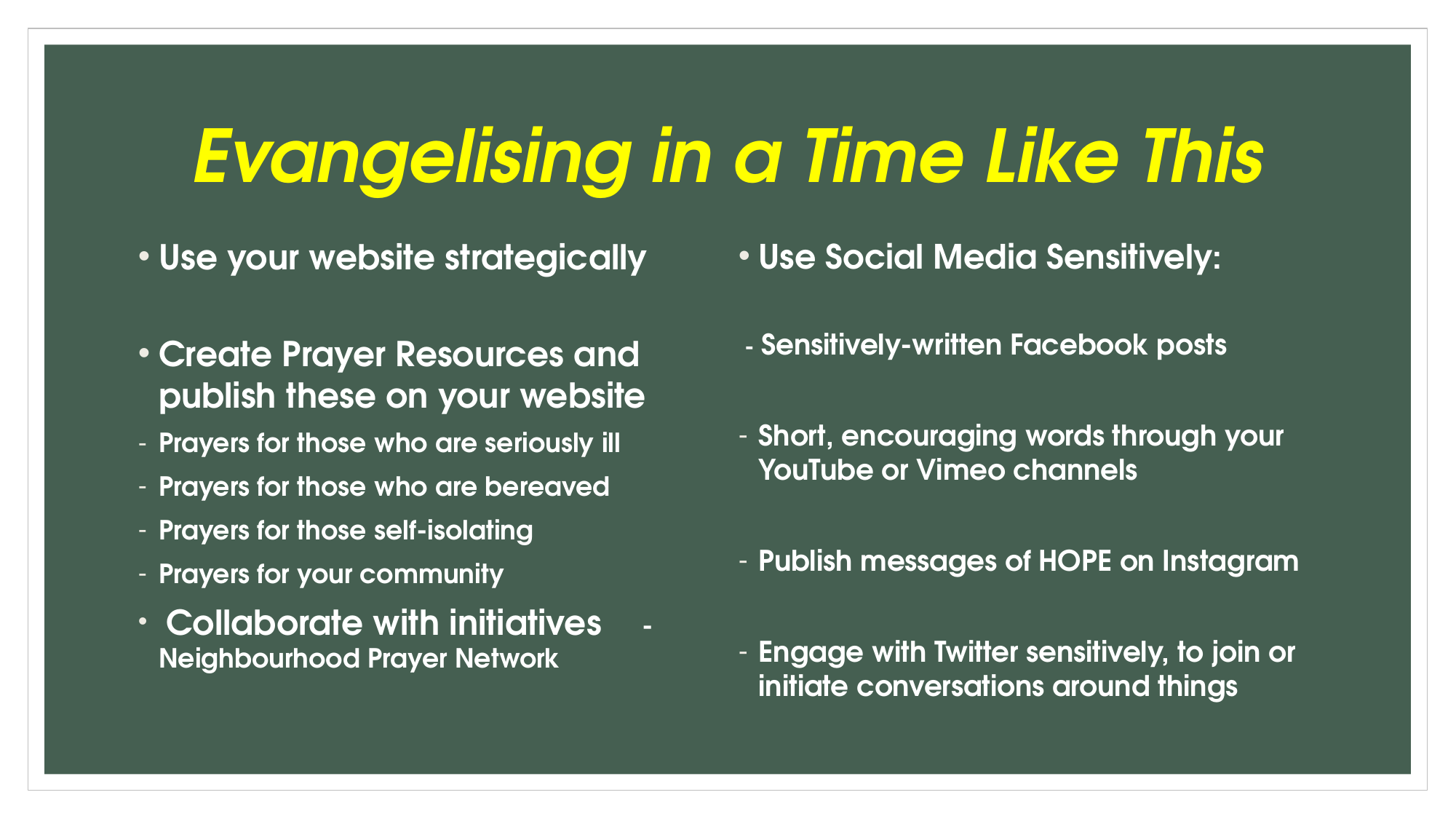

# Evangelising in a Time Like This
Use your website strategically

Create Prayer Resources and publish these on your website
Prayers for those who are seriously ill
Prayers for those who are bereaved
Prayers for those self-isolating
Prayers for your community
 Collaborate with initiatives     - Neighbourhood Prayer Network

Use Social Media Sensitively:

 - Sensitively-written Facebook posts

Short, encouraging words through your YouTube or Vimeo channels

Publish messages of HOPE on Instagram

Engage with Twitter sensitively, to join or initiate conversations around things